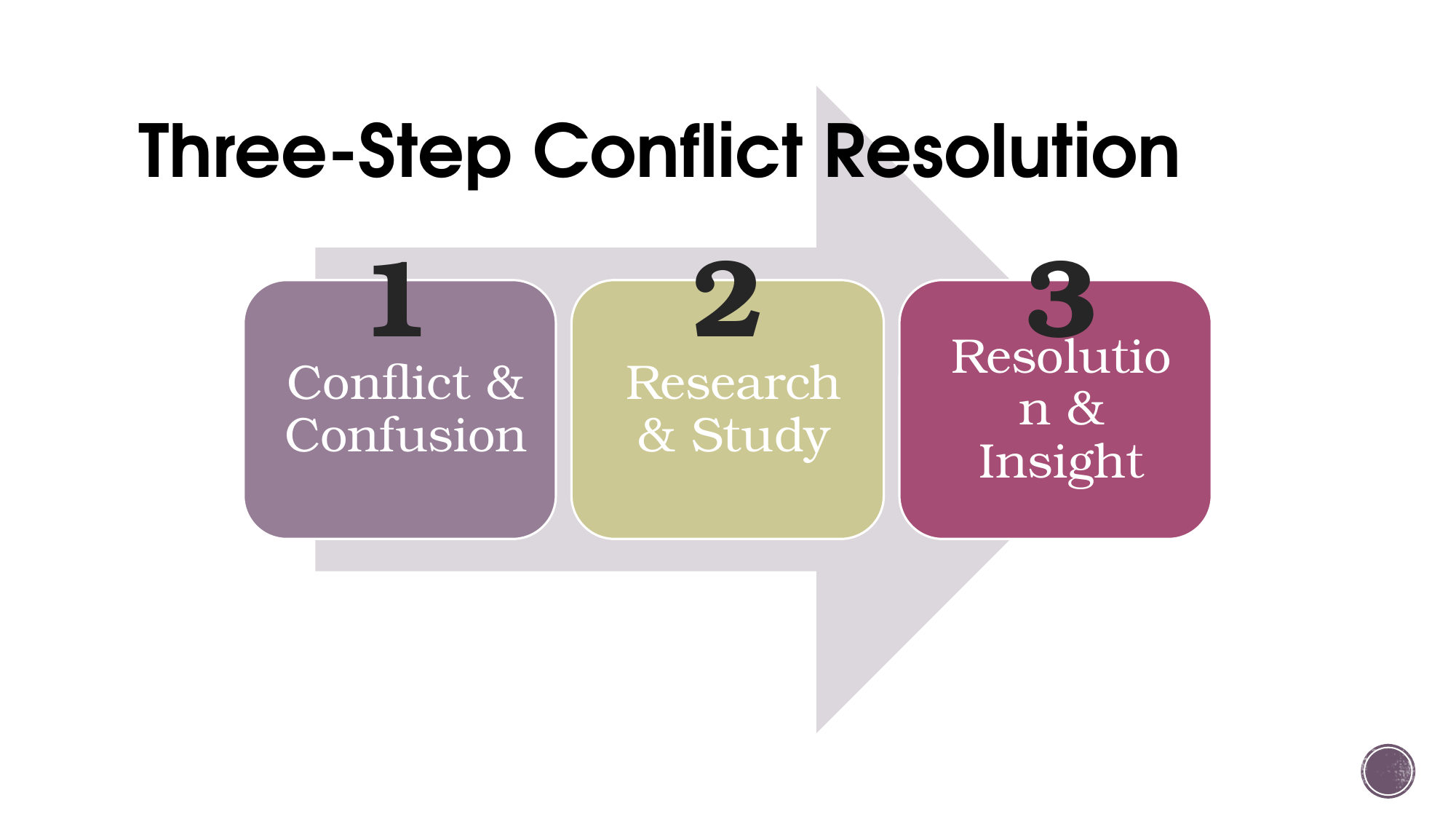

# Three-Step Conflict Resolution
Conflict & Confusion
Research & Study
Resolution & Insight
3
1
2